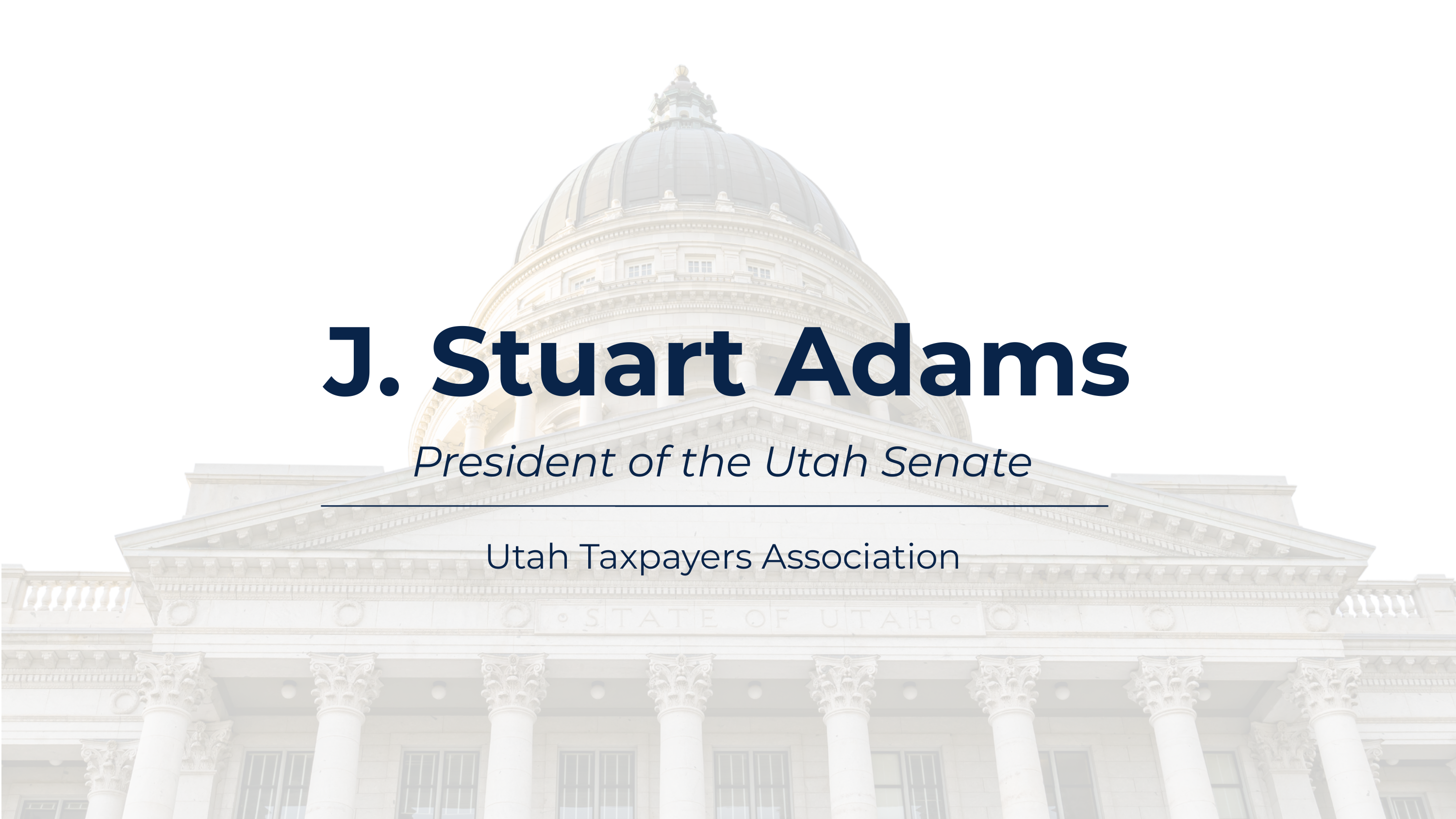

J. Stuart Adams
President of the Utah Senate

Utah Taxpayers Association